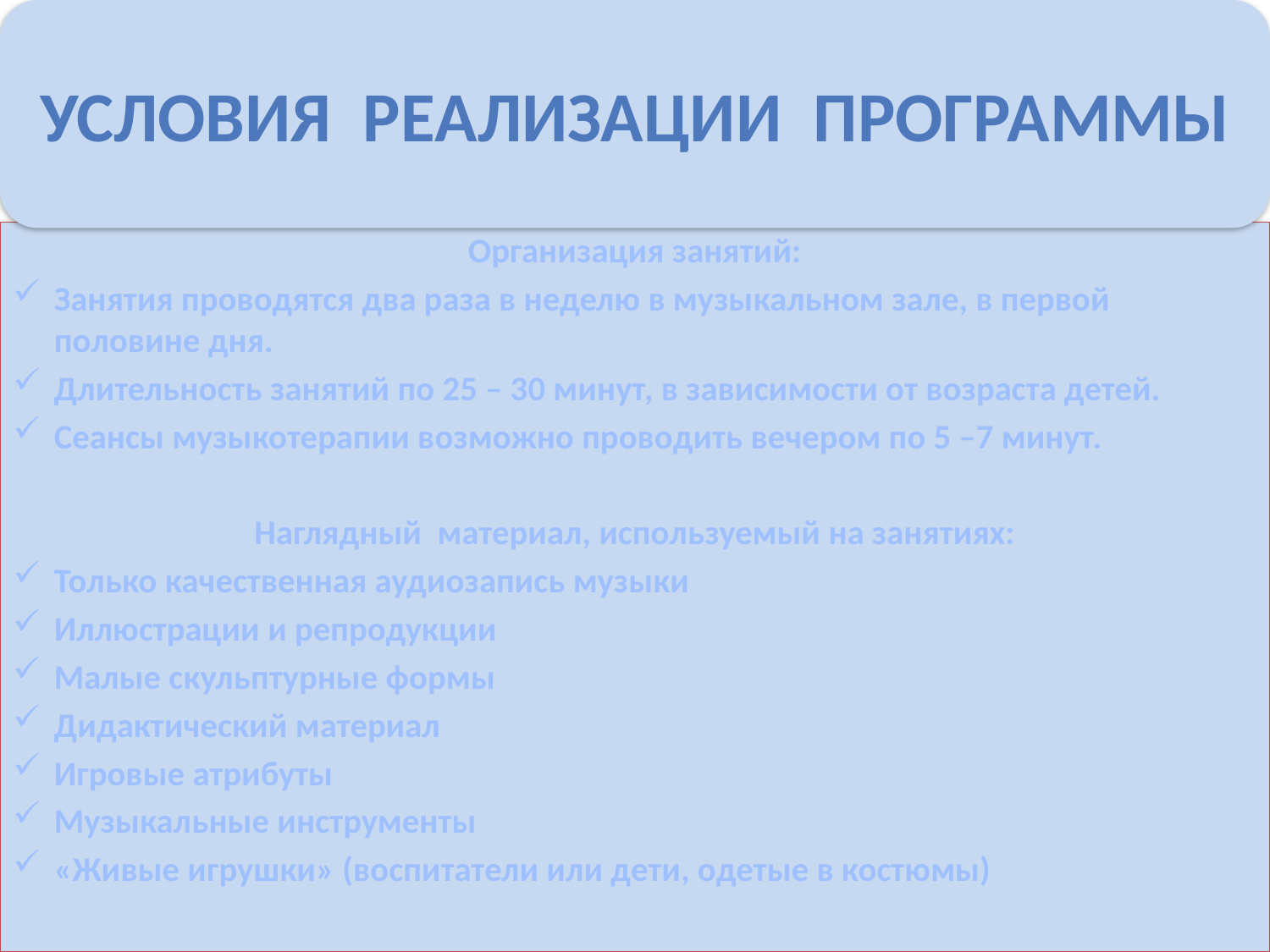

УСЛОВИЯ  РЕАЛИЗАЦИИ  ПРОГРАММЫ
#
Организация занятий:
Занятия проводятся два раза в неделю в музыкальном зале, в первой половине дня.
Длительность занятий по 25 – 30 минут, в зависимости от возраста детей.
Сеансы музыкотерапии возможно проводить вечером по 5 –7 минут.

Наглядный  материал, используемый на занятиях:
Только качественная аудиозапись музыки
Иллюстрации и репродукции
Малые скульптурные формы
Дидактический материал
Игровые атрибуты
Музыкальные инструменты
«Живые игрушки» (воспитатели или дети, одетые в костюмы)

8